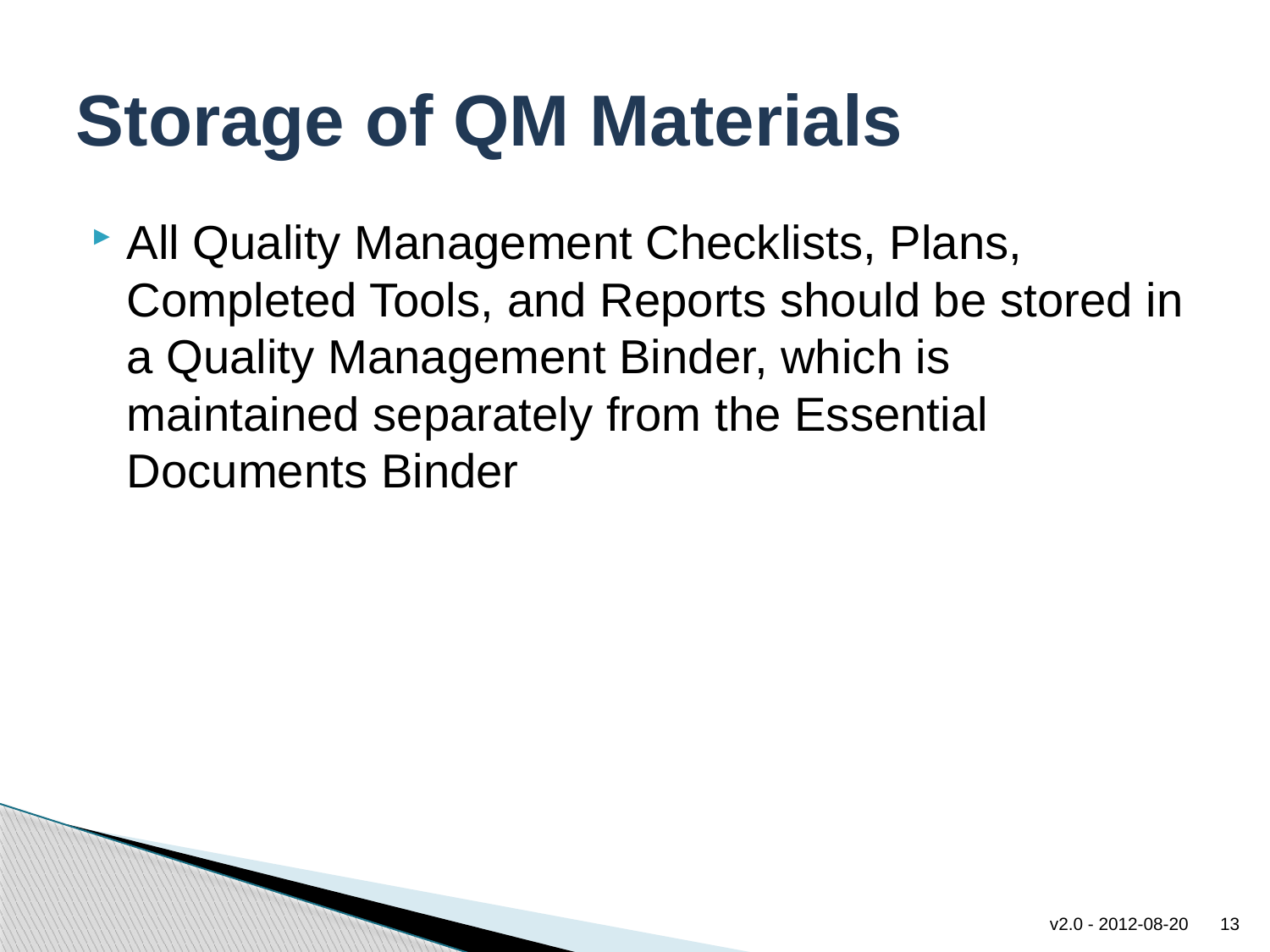

# Storage of QM Materials
All Quality Management Checklists, Plans, Completed Tools, and Reports should be stored in a Quality Management Binder, which is maintained separately from the Essential Documents Binder
v2.0 - 2012-08-20
13